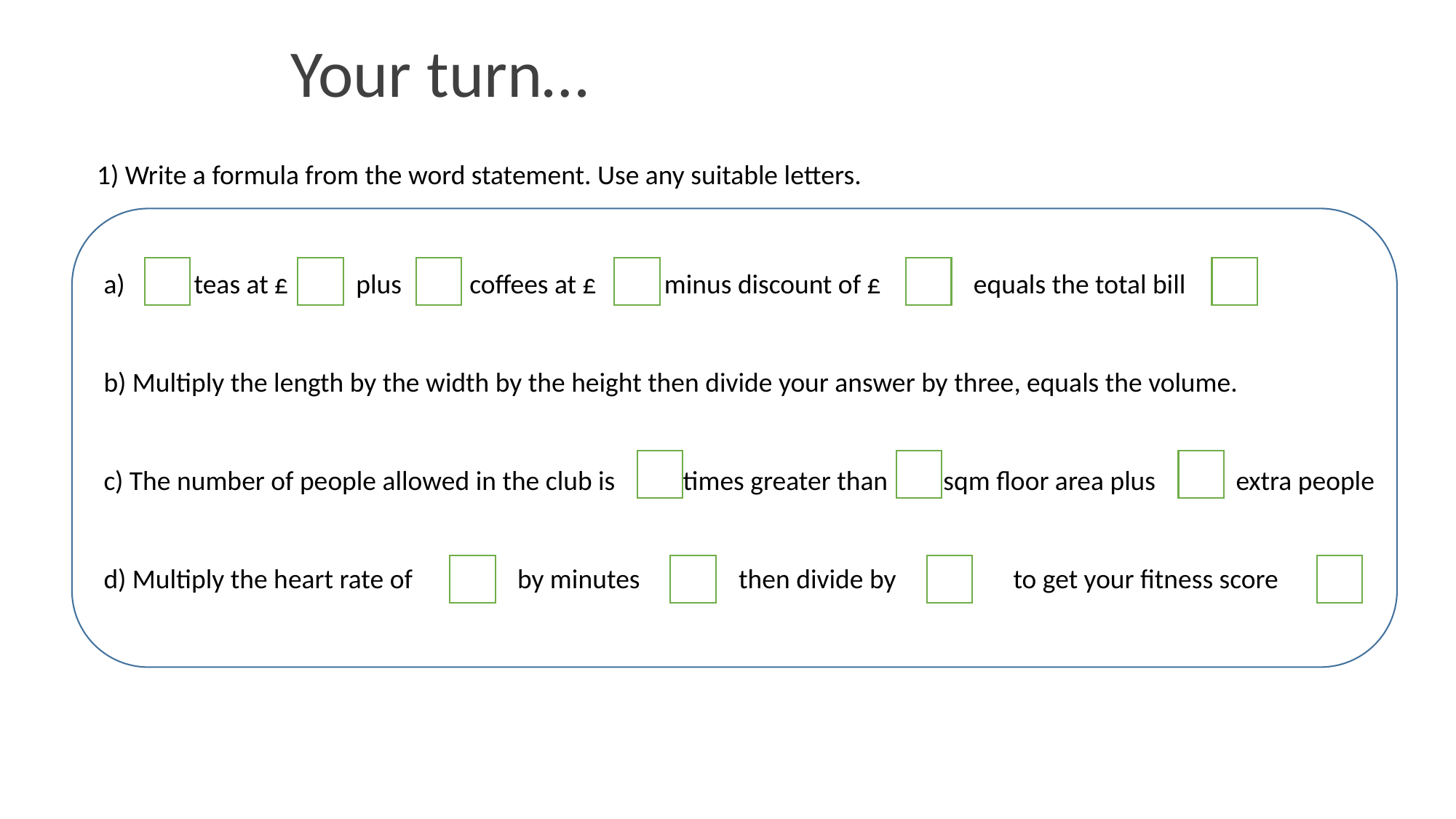

# Your turn…
1) Write a formula from the word statement. Use any suitable letters.

        teas at £           plus           coffees at £           minus discount of £               equals the total bill

b) Multiply the length by the width by the height then divide your answer by three, equals the volume.

c) The number of people allowed in the club is           times greater than         sqm floor area plus             extra people

d) Multiply the heart rate of                 by minutes                then divide by                   to get your fitness score